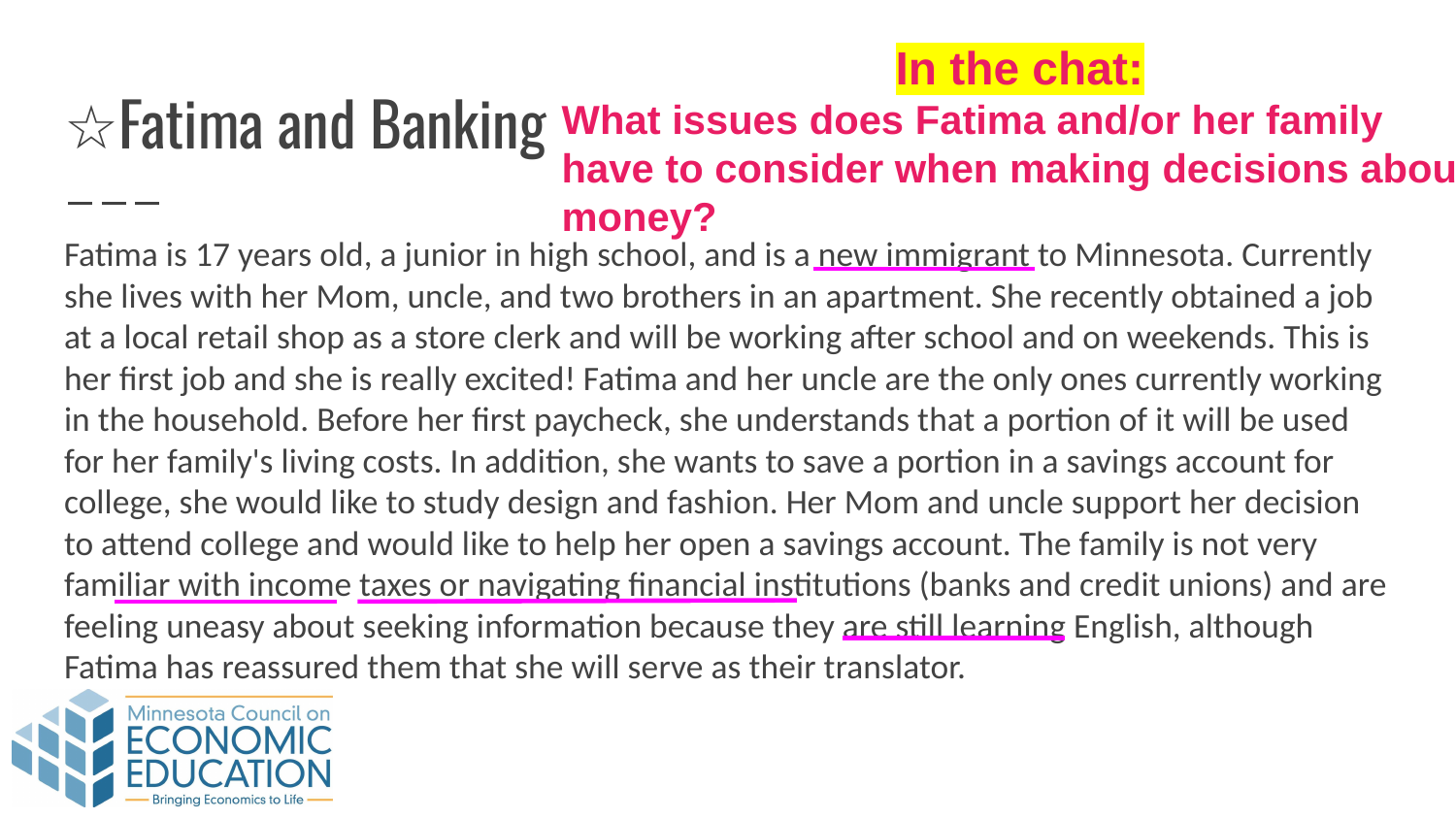

In the chat:
What issues does Fatima and/or her family have to consider when making decisions about money?
# ☆Fatima and Banking
Fatima is 17 years old, a junior in high school, and is a new immigrant to Minnesota. Currently she lives with her Mom, uncle, and two brothers in an apartment. She recently obtained a job at a local retail shop as a store clerk and will be working after school and on weekends. This is her first job and she is really excited! Fatima and her uncle are the only ones currently working in the household. Before her first paycheck, she understands that a portion of it will be used for her family's living costs. In addition, she wants to save a portion in a savings account for college, she would like to study design and fashion. Her Mom and uncle support her decision to attend college and would like to help her open a savings account. The family is not very familiar with income taxes or navigating financial institutions (banks and credit unions) and are feeling uneasy about seeking information because they are still learning English, although Fatima has reassured them that she will serve as their translator.